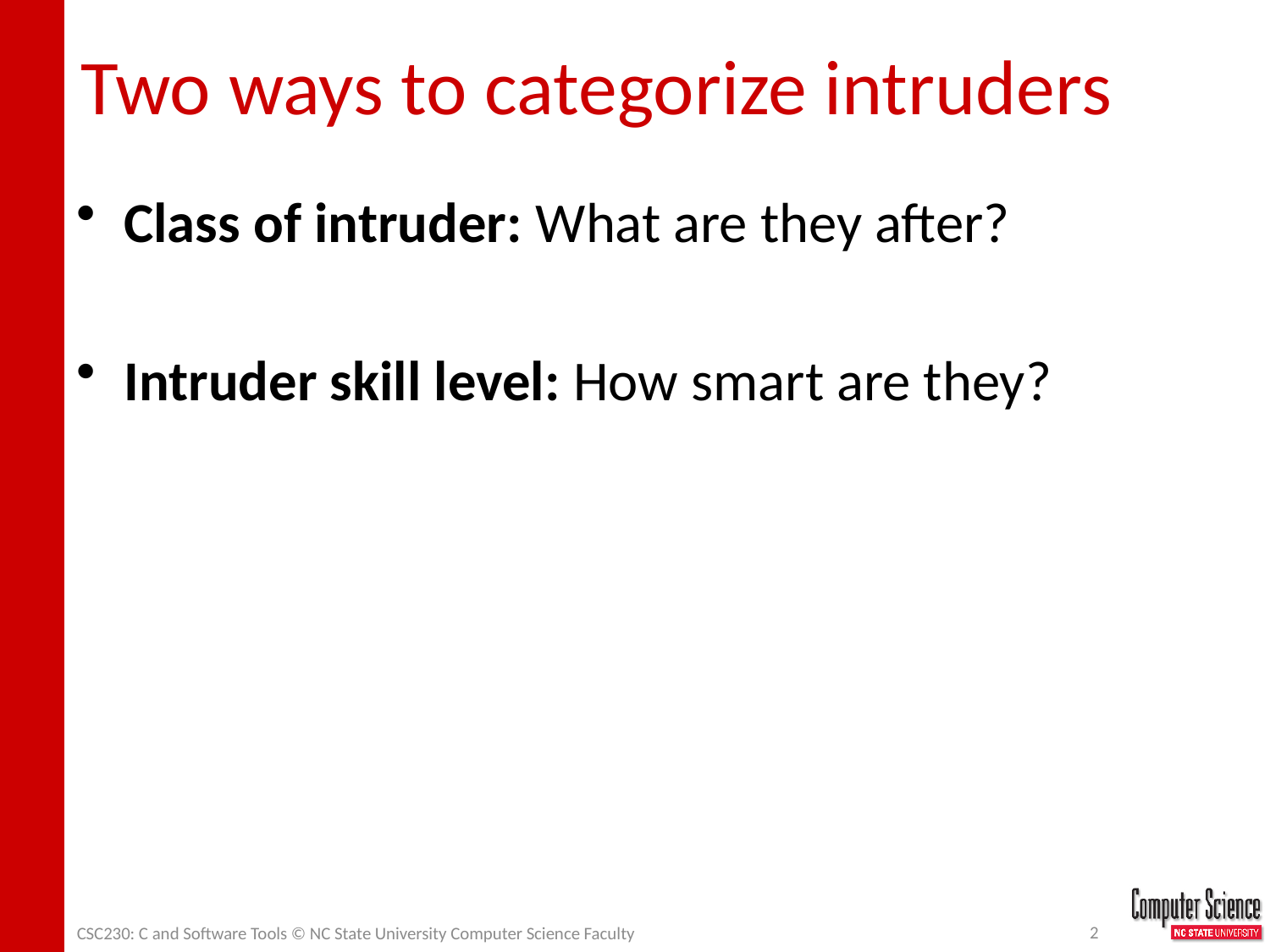

# Two ways to categorize intruders
Class of intruder: What are they after?

Intruder skill level: How smart are they?
CSC230: C and Software Tools © NC State University Computer Science Faculty
2